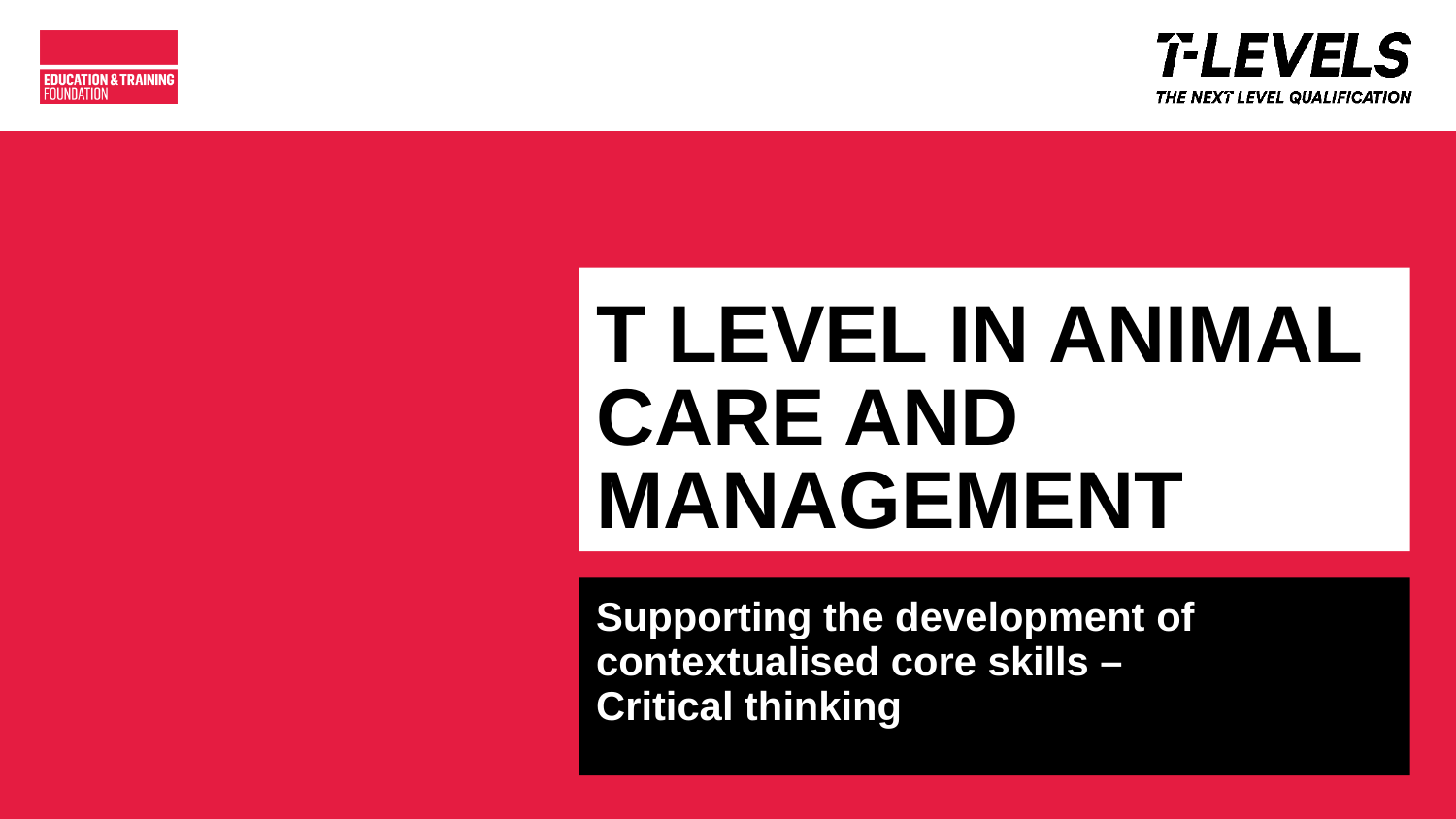

# T LEVEL IN ANIMAL CARE AND MANAGEMENT
Supporting the development of contextualised core skills –
Critical thinking